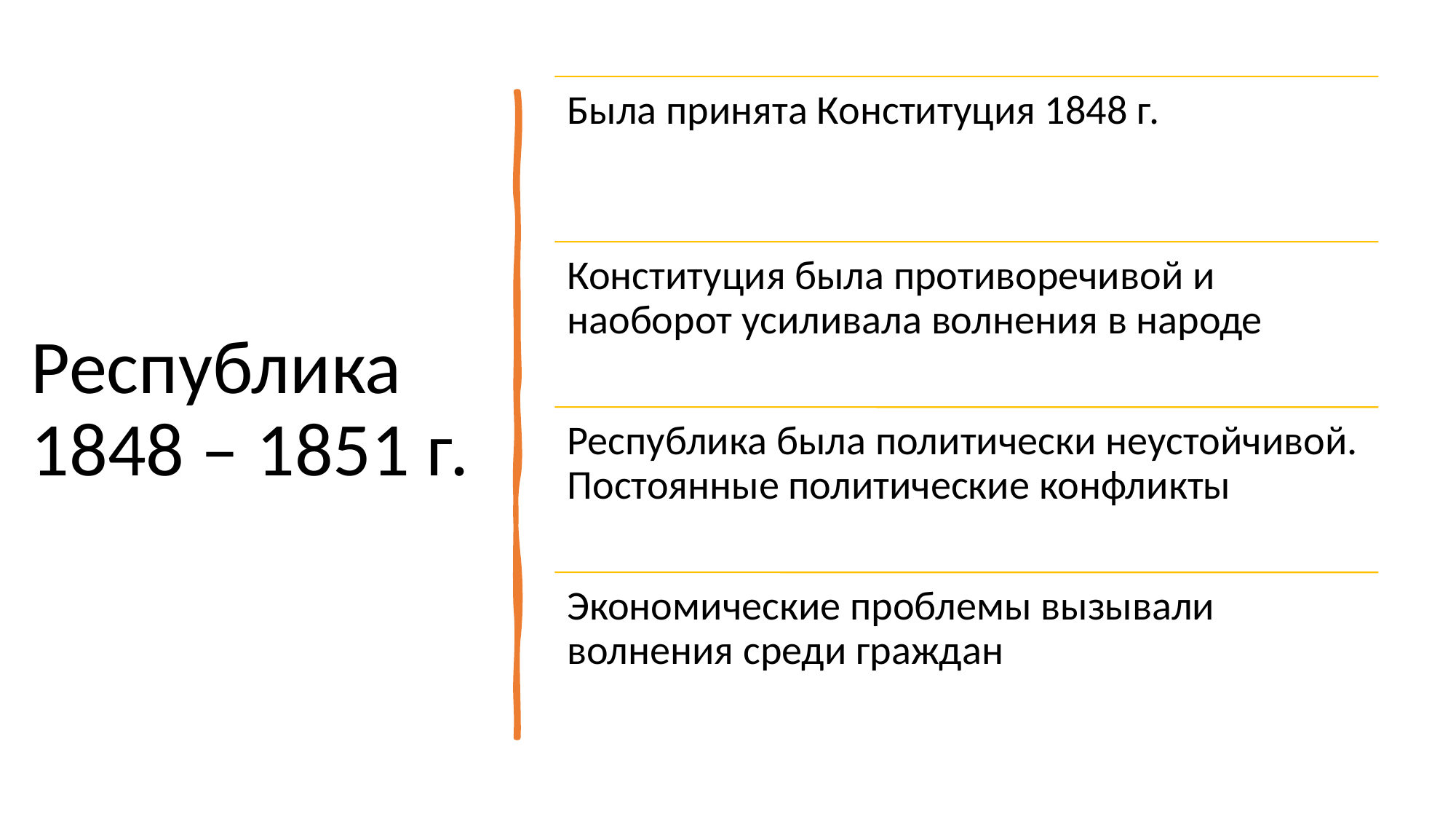

Была принята Конституция 1848 г.
Конституция была противоречивой и наоборот усиливала волнения в народе
Республика была политически неустойчивой. Постоянные политические конфликты
Экономические проблемы вызывали волнения среди граждан
# Республика 1848 – 1851 г.